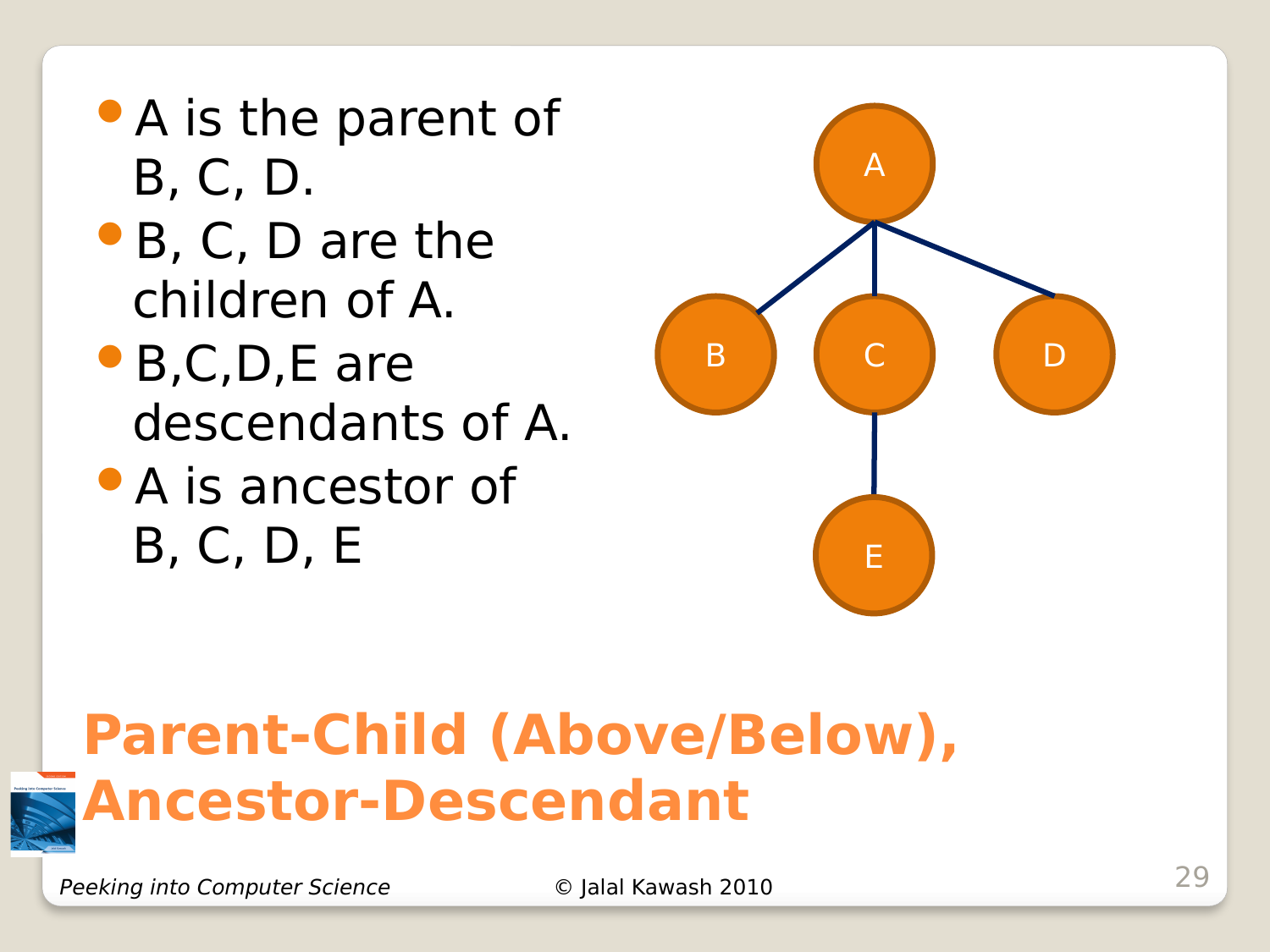

A is the parent of  B, C, D.
B, C, D are the children of A.
B,C,D,E are descendants of A.
A is ancestor of B, C, D, E
A
B
C
D
E
# Parent-Child (Above/Below), Ancestor-Descendant
29